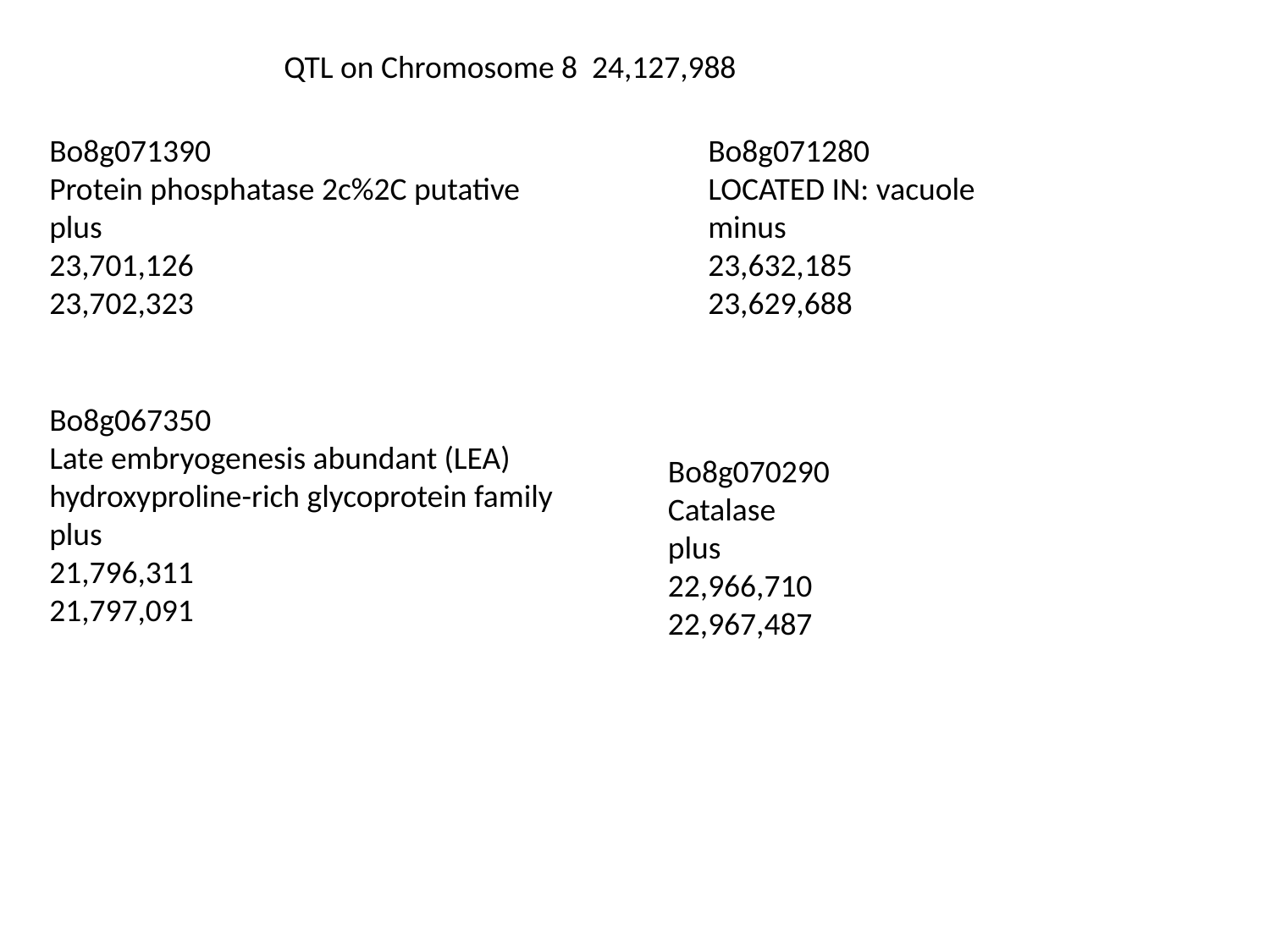

QTL on Chromosome 8  24,127,988
Bo8g071390
Protein phosphatase 2c%2C putative
plus
23,701,126
23,702,323
Bo8g071280
LOCATED IN: vacuole
minus
23,632,185
23,629,688
Bo8g067350
Late embryogenesis abundant (LEA) hydroxyproline-rich glycoprotein family
plus
21,796,311
21,797,091
Bo8g070290
Catalase
plus
22,966,710
22,967,487